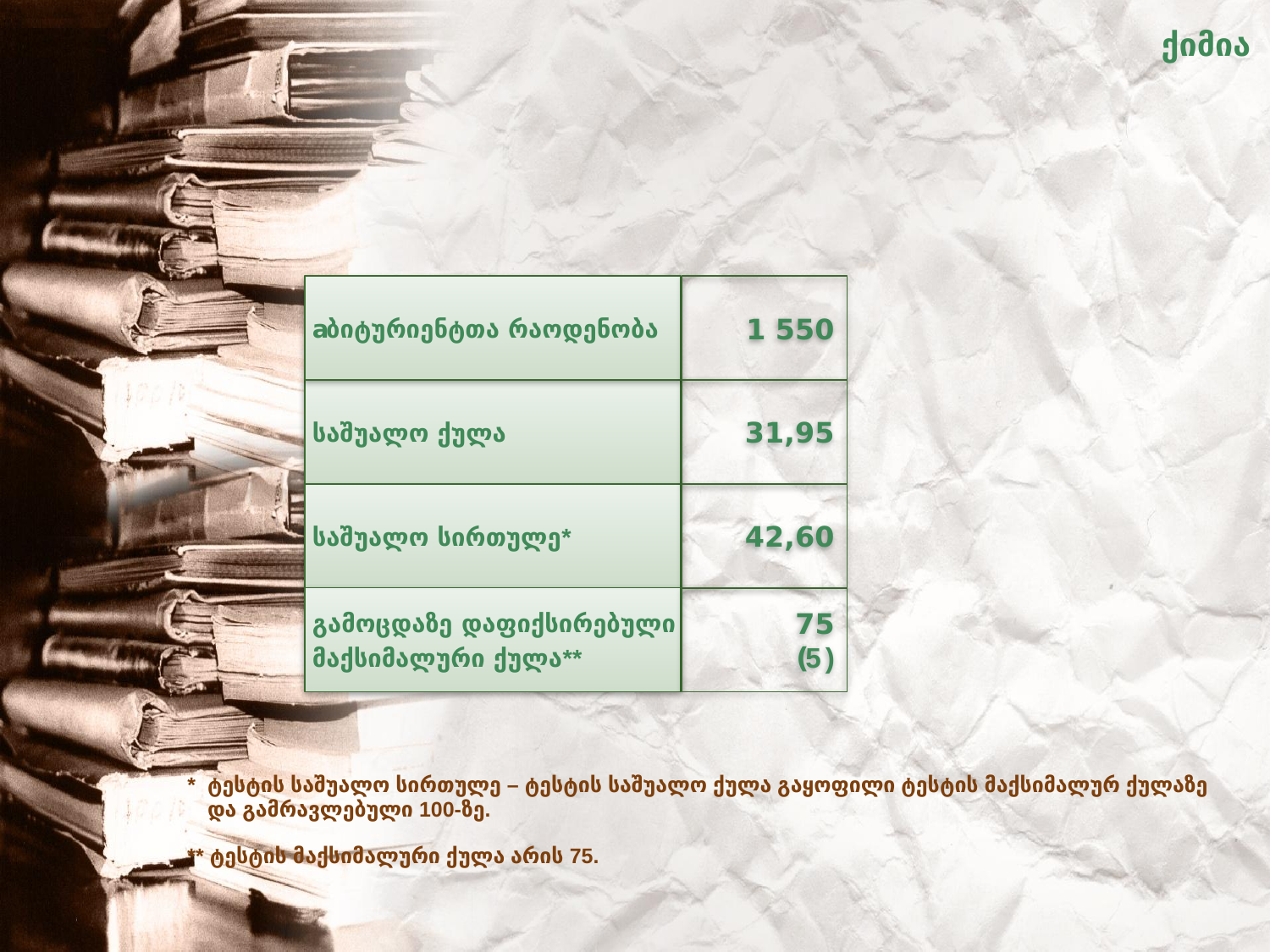

ქიმია
aბიტურიენტთა რაოდენობა
1 550
საშუალო ქულა
31,95
საშუალო სირთულე*
42,60
გამოცდაზე დაფიქსირებული
მაქსიმალური ქულა**
75
(5)
*  ტესტის საშუალო სირთულე – ტესტის საშუალო ქულა გაყოფილი ტესტის მაქსიმალურ ქულაზე და გამრავლებული 100-ზე.
** ტესტის მაქსიმალური ქულა არის 75.